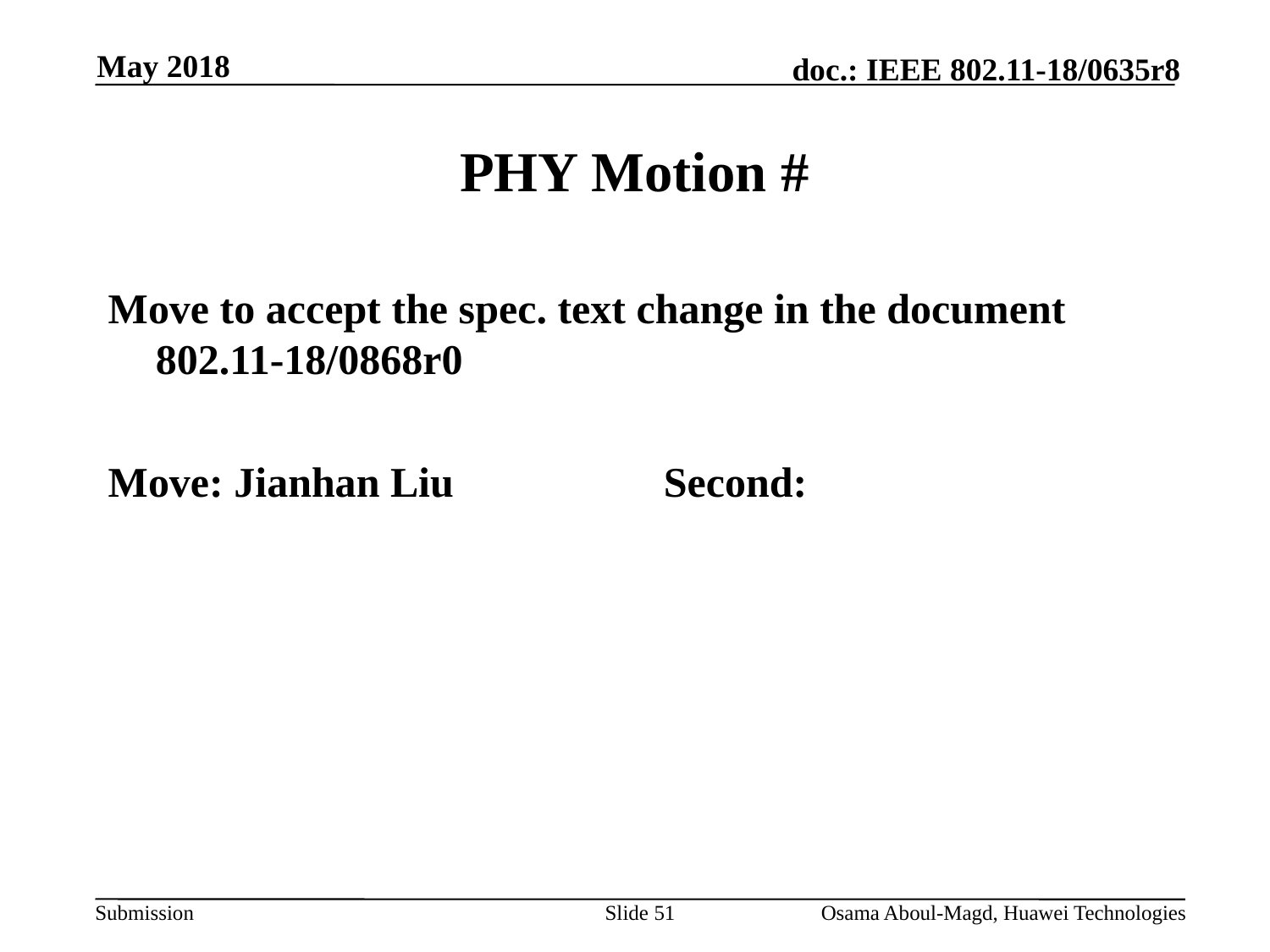

May 2018
# PHY Motion #
Move to accept the spec. text change in the document 802.11-18/0868r0

Move: Jianhan Liu		Second:

Slide 51
Osama Aboul-Magd, Huawei Technologies